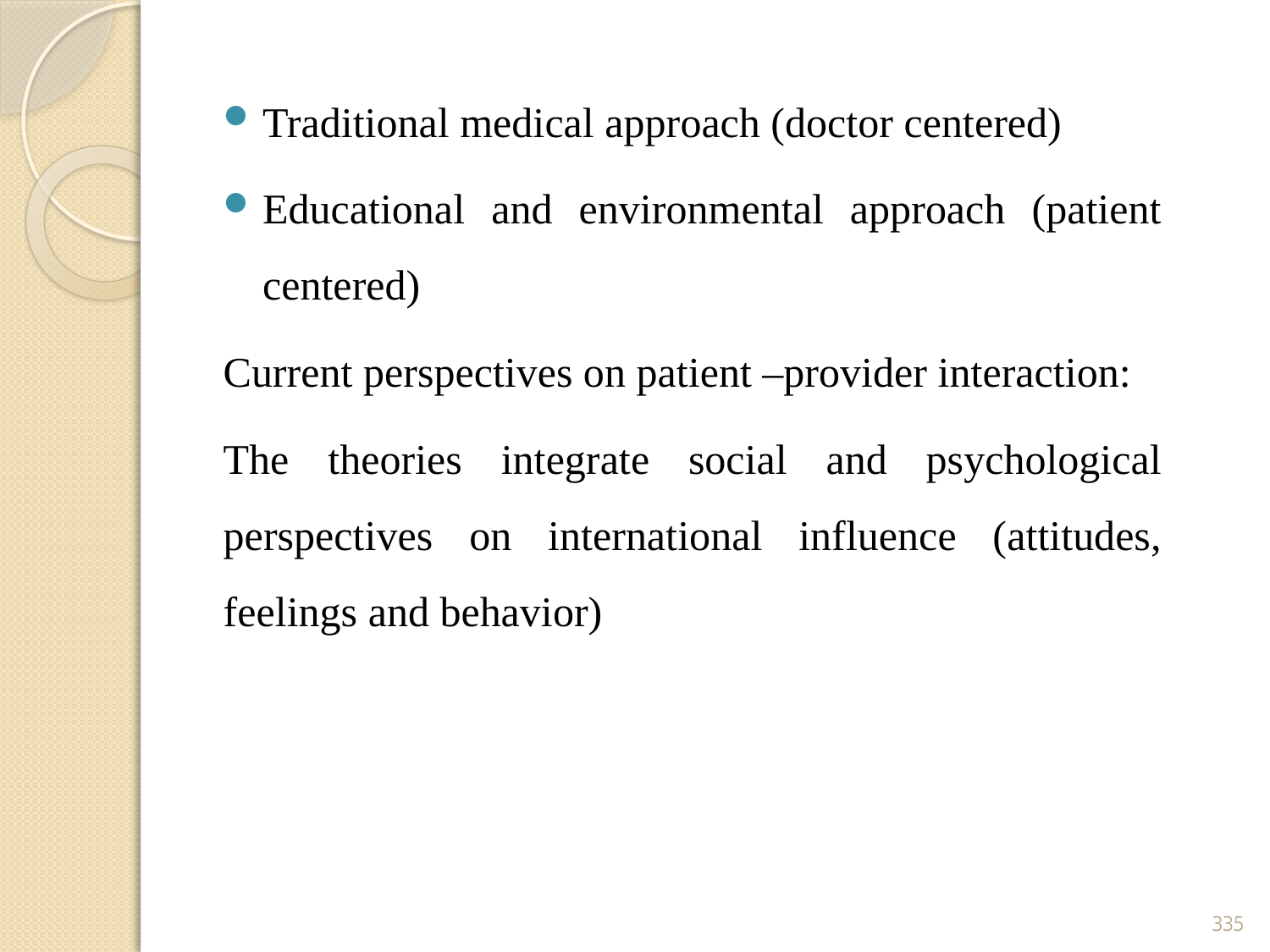

Traditional medical approach (doctor centered)
Educational and environmental approach (patient centered)
Current perspectives on patient –provider interaction:
The theories integrate social and psychological perspectives on international influence (attitudes, feelings and behavior)

335